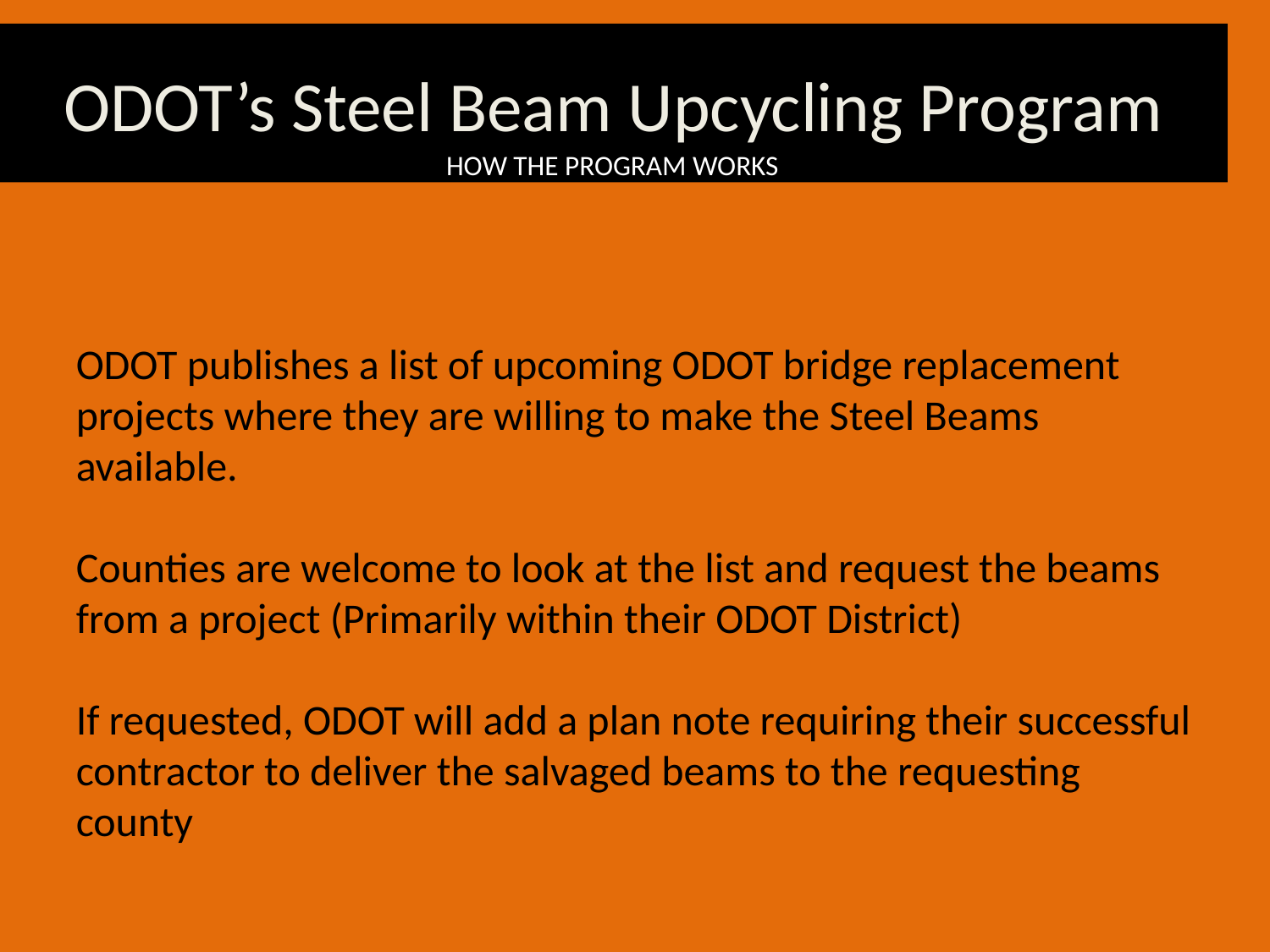

ODOT’s Steel Beam Upcycling Program
HOW THE PROGRAM WORKS
ODOT publishes a list of upcoming ODOT bridge replacement projects where they are willing to make the Steel Beams available.

Counties are welcome to look at the list and request the beams from a project (Primarily within their ODOT District)

If requested, ODOT will add a plan note requiring their successful contractor to deliver the salvaged beams to the requesting county